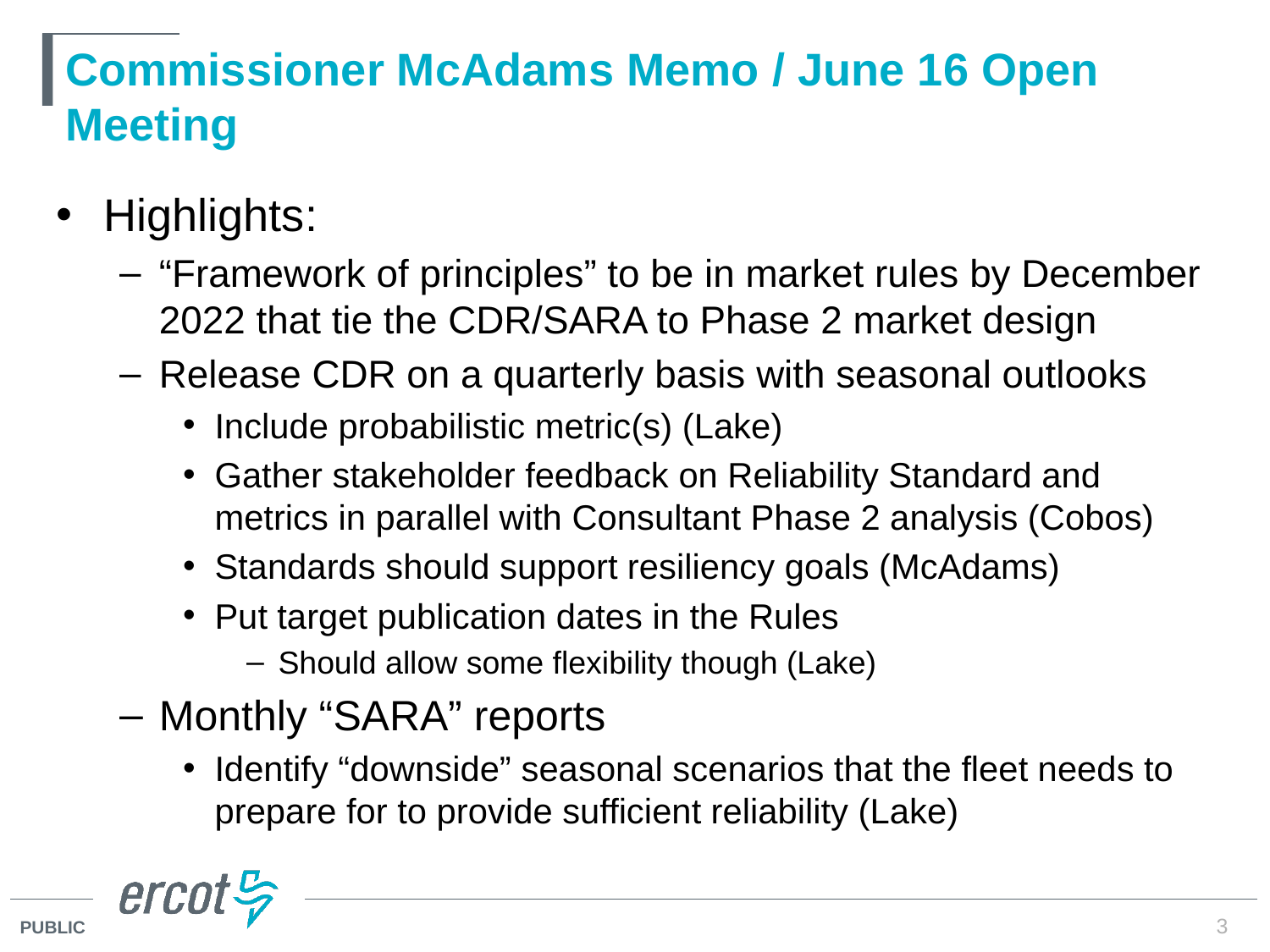

# Commissioner McAdams Memo / June 16 Open Meeting
Highlights:
“Framework of principles” to be in market rules by December 2022 that tie the CDR/SARA to Phase 2 market design
Release CDR on a quarterly basis with seasonal outlooks
Include probabilistic metric(s) (Lake)
Gather stakeholder feedback on Reliability Standard and metrics in parallel with Consultant Phase 2 analysis (Cobos)
Standards should support resiliency goals (McAdams)
Put target publication dates in the Rules
Should allow some flexibility though (Lake)
Monthly “SARA” reports
Identify “downside” seasonal scenarios that the fleet needs to prepare for to provide sufficient reliability (Lake)

3